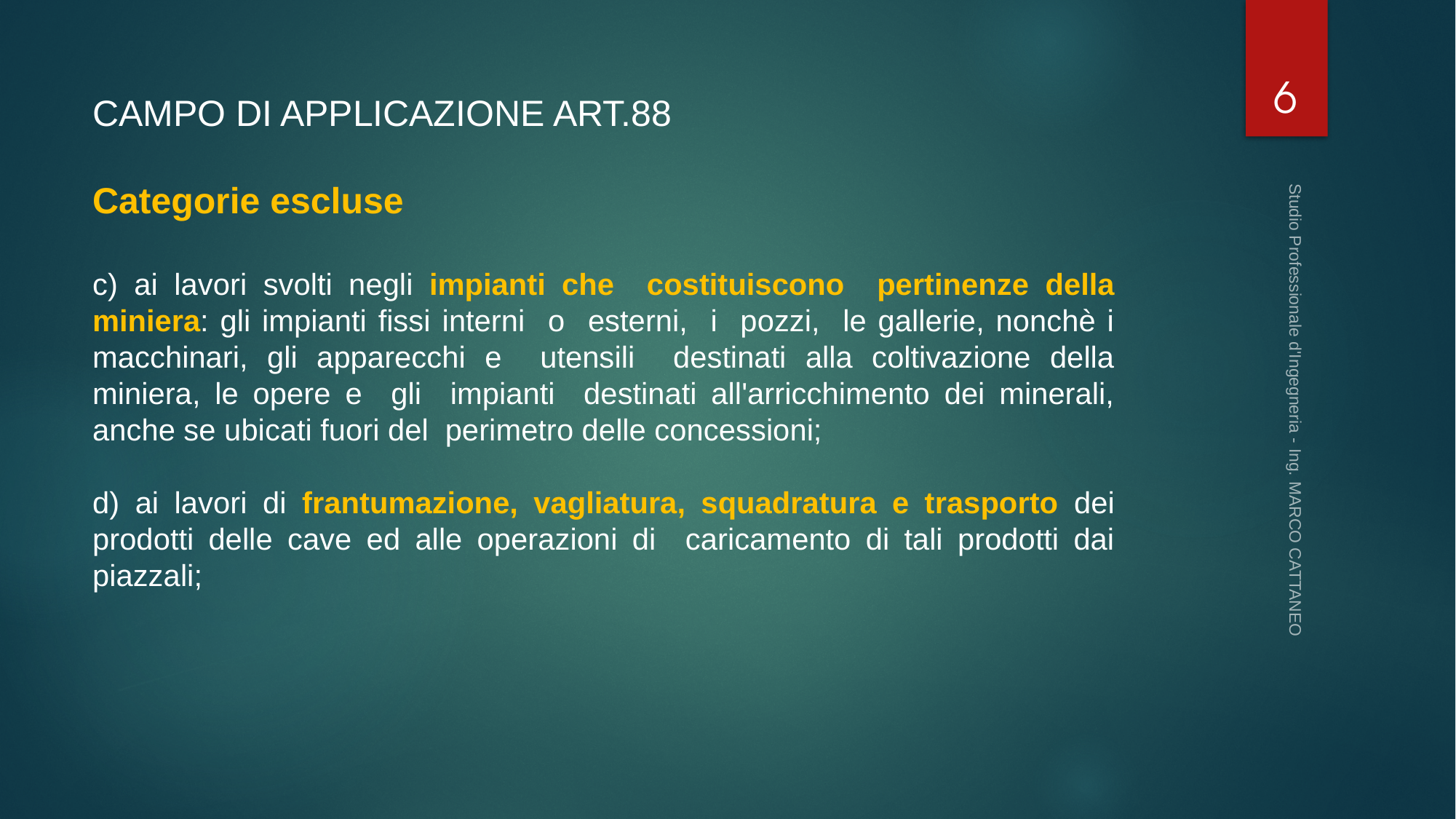

6
CAMPO DI APPLICAZIONE ART.88

Categorie escluse

c) ai lavori svolti negli impianti che  costituiscono  pertinenze della miniera: gli impianti fissi interni  o  esterni,  i  pozzi,  le gallerie, nonchè i macchinari, gli apparecchi e  utensili  destinati alla coltivazione della miniera, le opere e  gli  impianti  destinati all'arricchimento dei minerali, anche se ubicati fuori del  perimetro delle concessioni;

d) ai lavori di frantumazione, vagliatura, squadratura e trasporto dei prodotti delle cave ed alle operazioni di  caricamento di tali prodotti dai piazzali;

Studio Professionale d'Ingegneria - Ing. MARCO CATTANEO